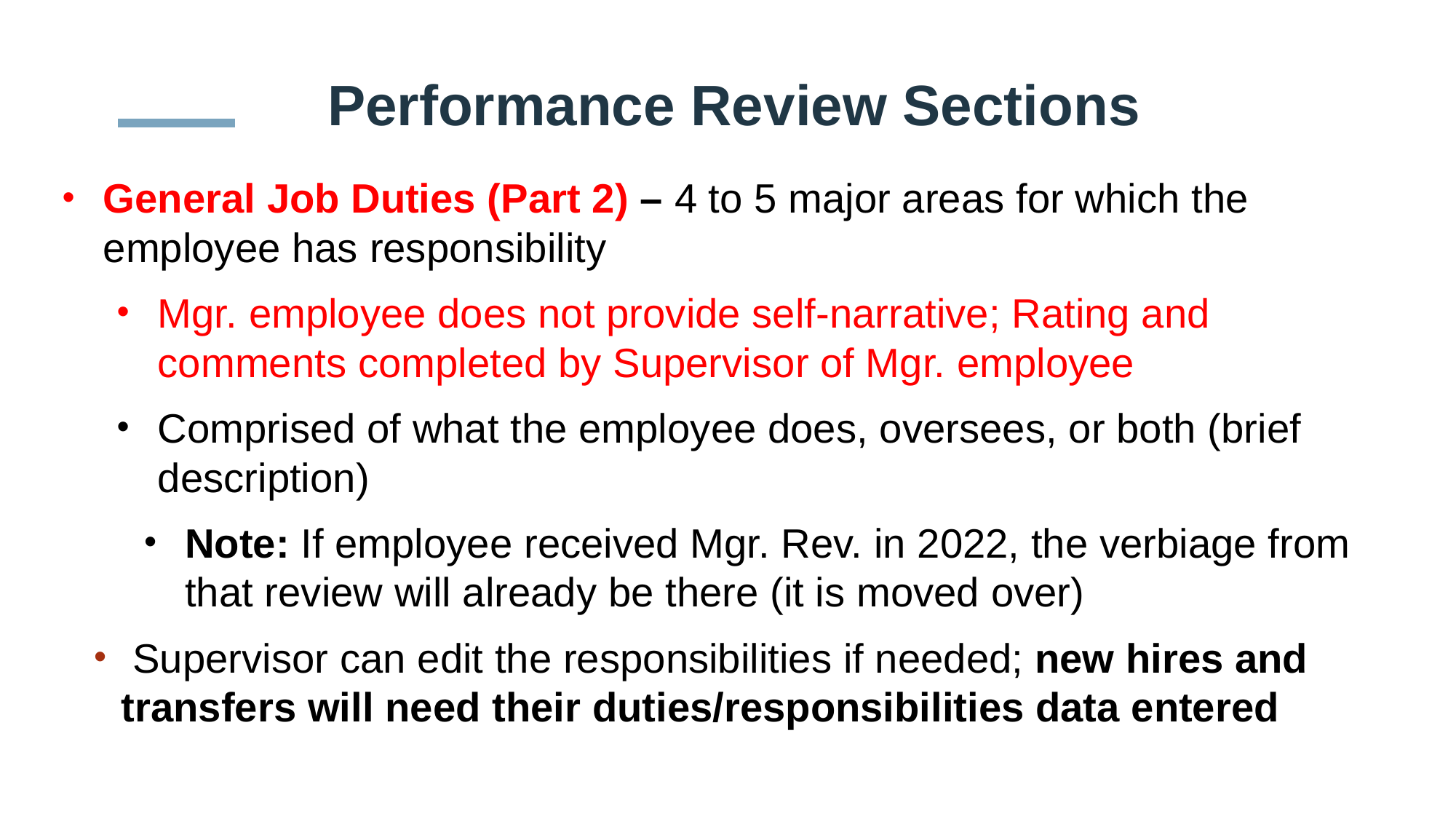

# Performance Review Sections
General Job Duties (Part 2) – 4 to 5 major areas for which the employee has responsibility
Mgr. employee does not provide self-narrative; Rating and comments completed by Supervisor of Mgr. employee
Comprised of what the employee does, oversees, or both (brief description)
Note: If employee received Mgr. Rev. in 2022, the verbiage from that review will already be there (it is moved over)
 Supervisor can edit the responsibilities if needed; new hires and transfers will need their duties/responsibilities data entered